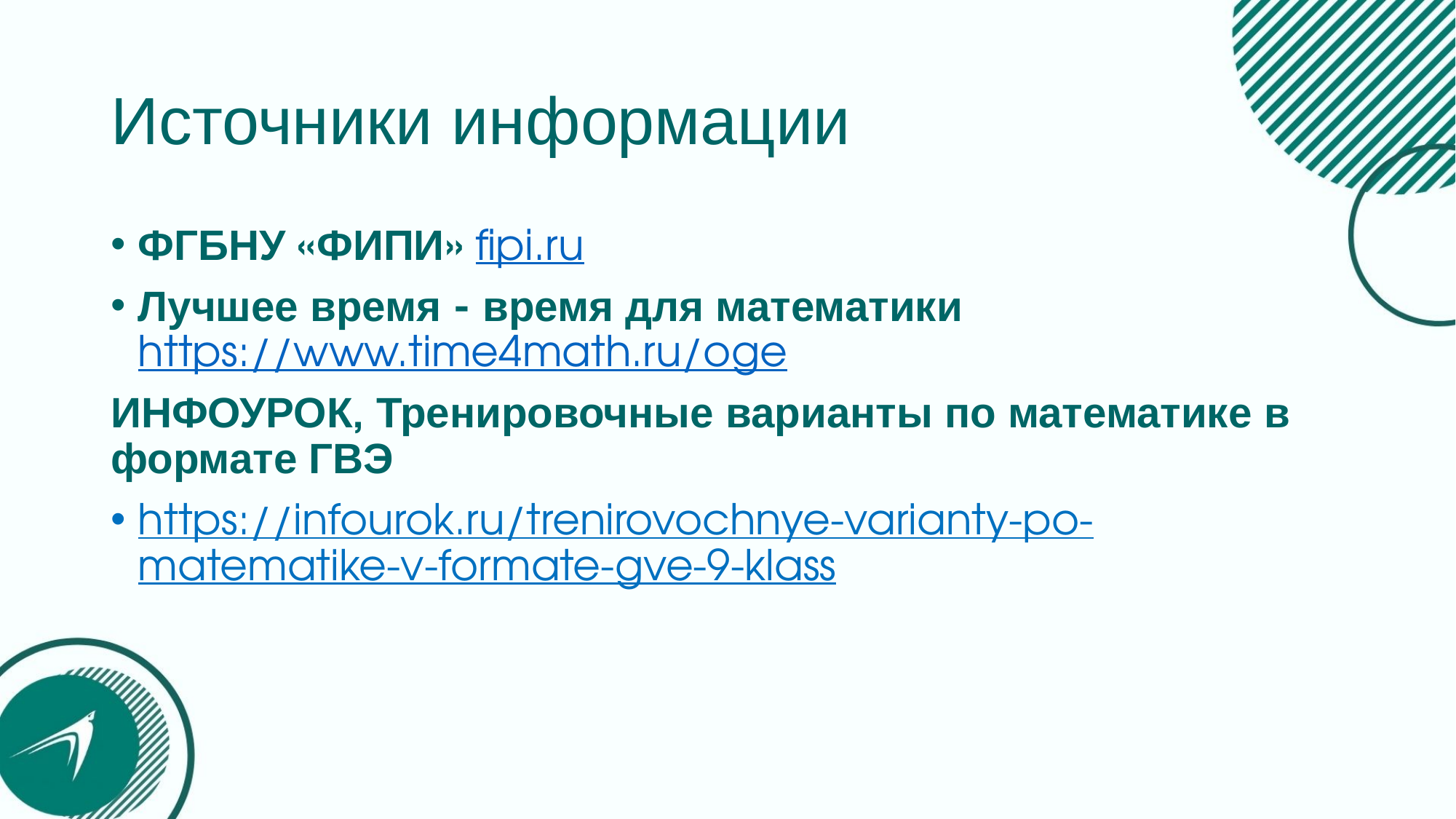

# Источники информации
ФГБНУ «ФИПИ» fipi.ru
Лучшее время - время для математики
https://www.time4math.ru/oge
ИНФОУРОК, Тренировочные варианты по математике в формате ГВЭ
https://infourok.ru/trenirovochnye-varianty-po-matematike-v-formate-gve-9-klass